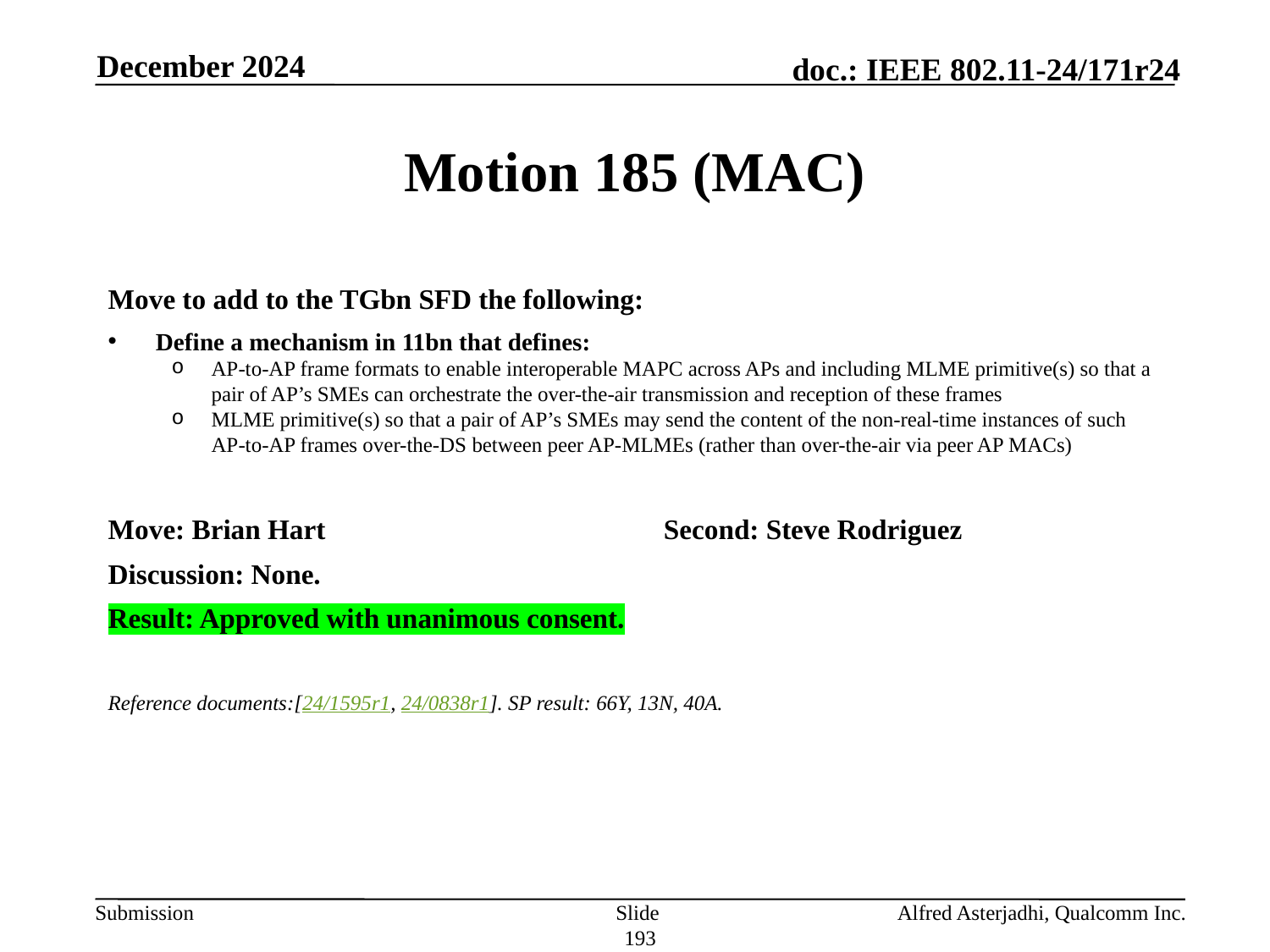

December 2024
# Motion 185 (MAC)
Move to add to the TGbn SFD the following:
Define a mechanism in 11bn that defines:
AP-to-AP frame formats to enable interoperable MAPC across APs and including MLME primitive(s) so that a pair of AP’s SMEs can orchestrate the over-the-air transmission and reception of these frames
MLME primitive(s) so that a pair of AP’s SMEs may send the content of the non-real-time instances of such AP-to-AP frames over-the-DS between peer AP-MLMEs (rather than over-the-air via peer AP MACs)

Move: Brian Hart			Second: Steve Rodriguez
Discussion: None.
Result: Approved with unanimous consent.

Reference documents:[24/1595r1, 24/0838r1]. SP result: 66Y, 13N, 40A.

Slide 193
Alfred Asterjadhi, Qualcomm Inc.